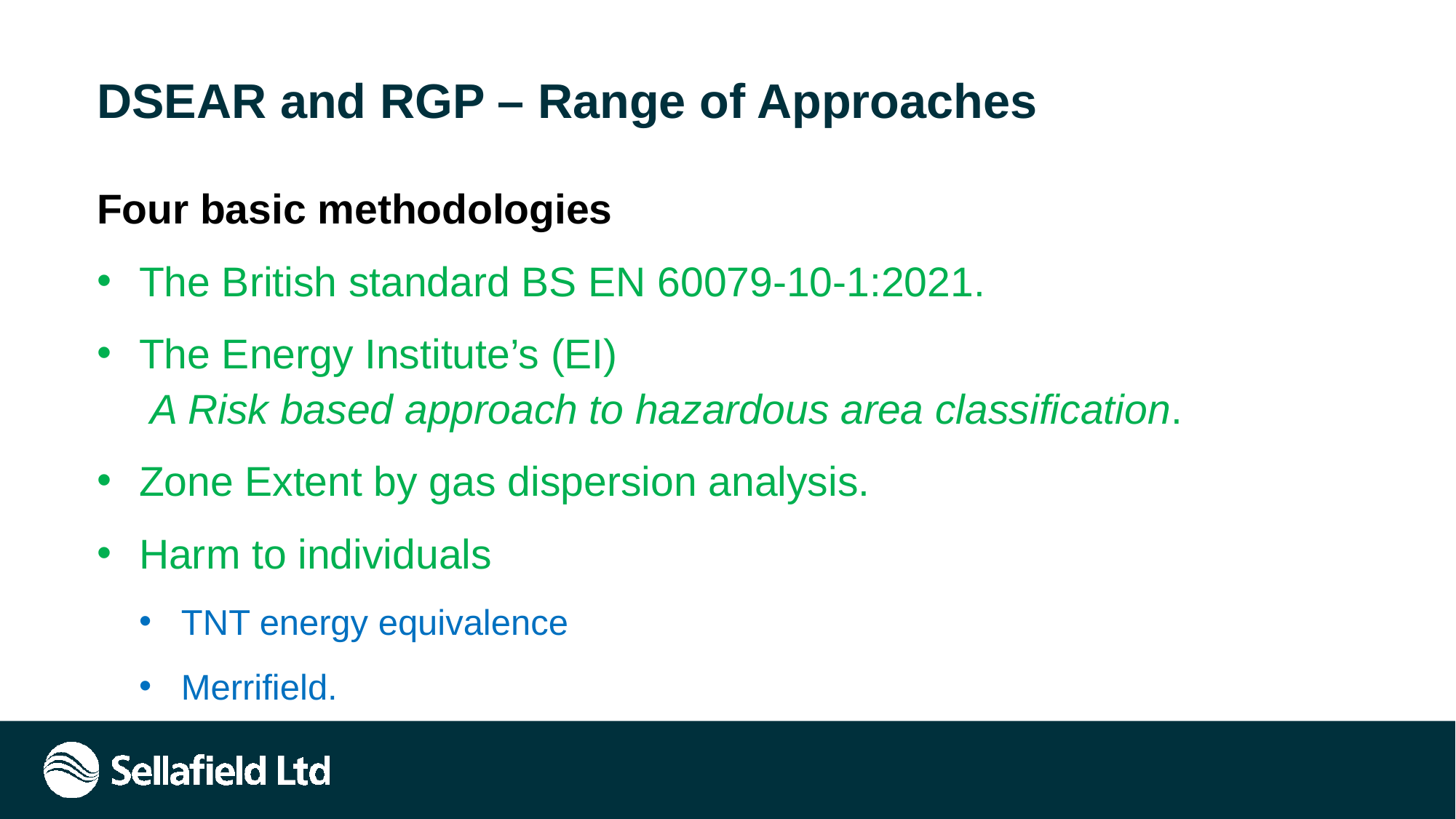

# DSEAR and RGP – Range of Approaches
Four basic methodologies
The British standard BS EN 60079-10-1:2021.
The Energy Institute’s (EI)
 A Risk based approach to hazardous area classification.
Zone Extent by gas dispersion analysis.
Harm to individuals
TNT energy equivalence
Merrifield.